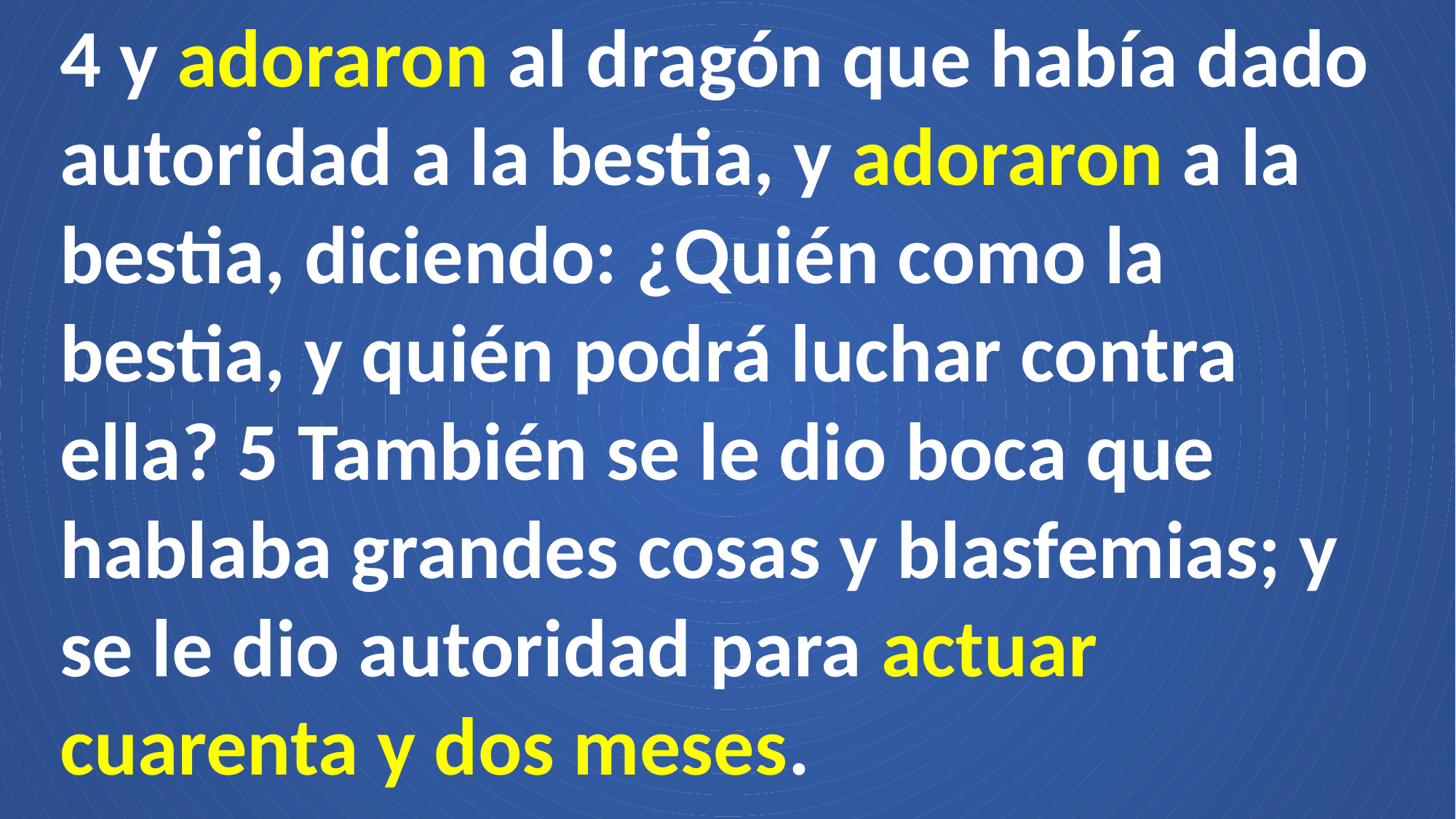

4 y adoraron al dragón que había dado autoridad a la bestia, y adoraron a la bestia, diciendo: ¿Quién como la bestia, y quién podrá luchar contra ella? 5 También se le dio boca que hablaba grandes cosas y blasfemias; y se le dio autoridad para actuar cuarenta y dos meses.